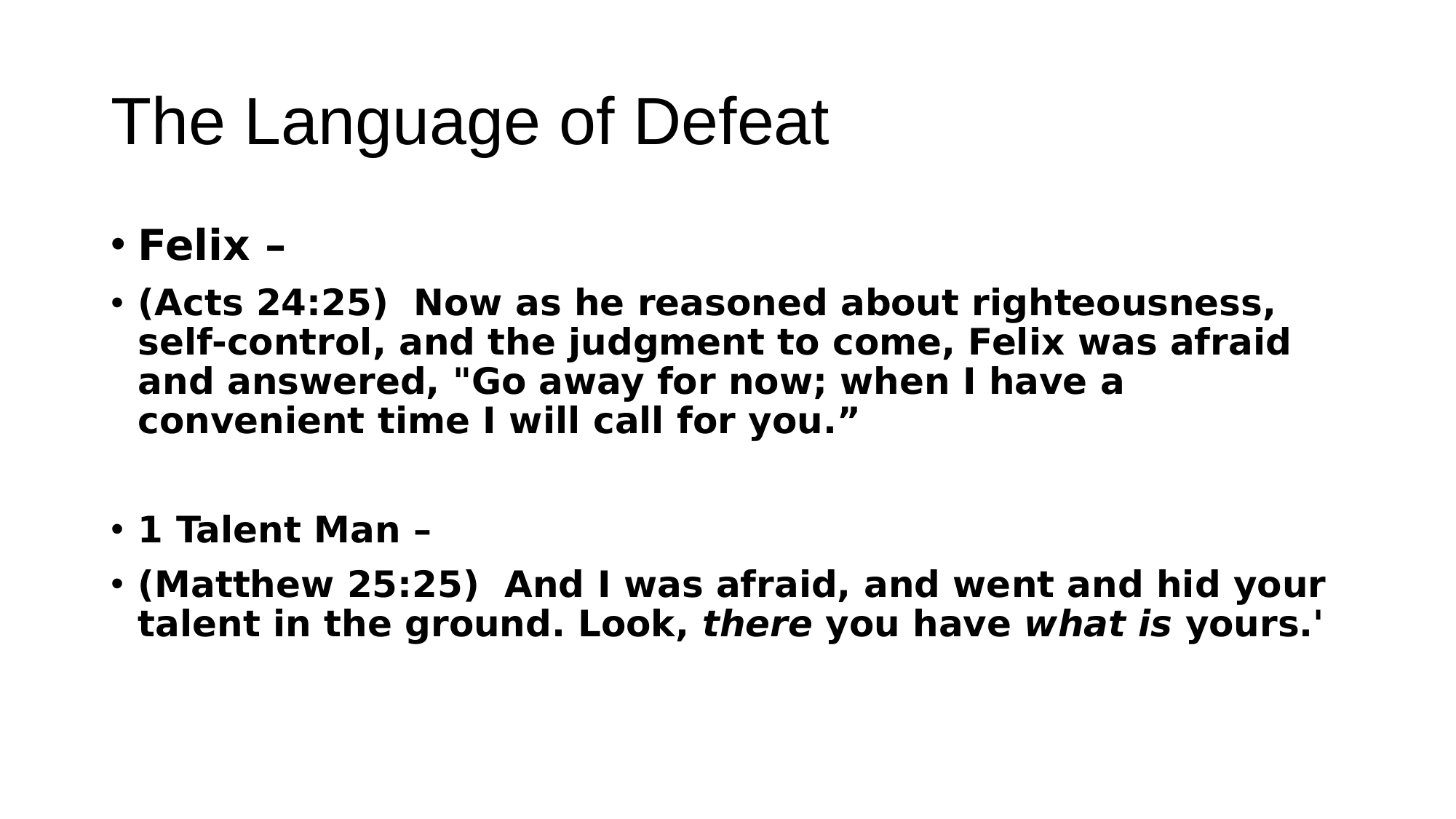

# The Language of Defeat
Felix –
(Acts 24:25)  Now as he reasoned about righteousness, self-control, and the judgment to come, Felix was afraid and answered, "Go away for now; when I have a convenient time I will call for you.”

1 Talent Man –
(Matthew 25:25)  And I was afraid, and went and hid your talent in the ground. Look, there you have what is yours.'